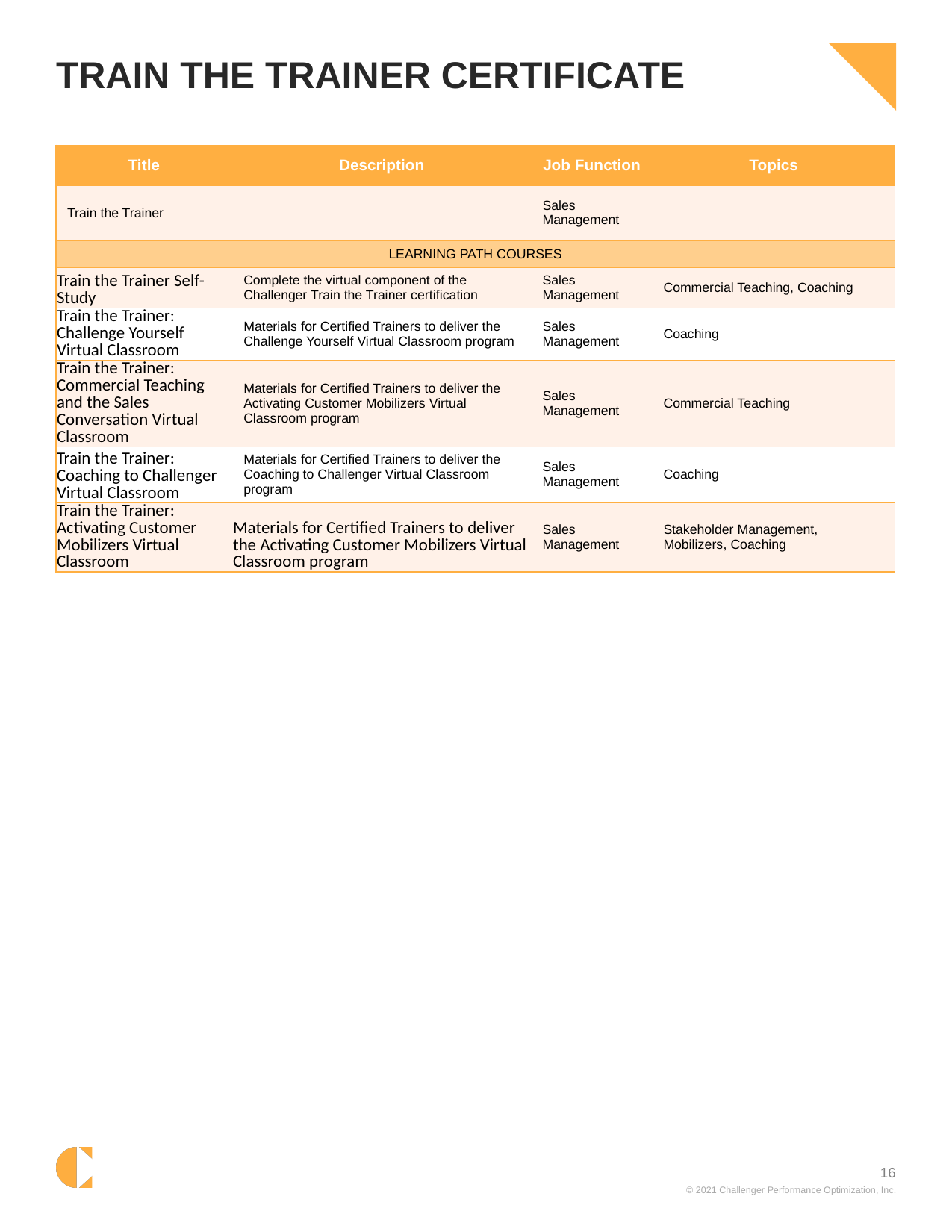

# Train the trainer certificate
| Title | Description | Job Function | Topics |
| --- | --- | --- | --- |
| Train the Trainer |  | Sales Management |  |
| LEARNING PATH COURSES |  |  |  |
| Train the Trainer Self-Study | Complete the virtual component of the Challenger Train the Trainer certification | Sales Management | Commercial Teaching, Coaching |
| Train the Trainer: Challenge Yourself Virtual Classroom | Materials for Certified Trainers to deliver the Challenge Yourself Virtual Classroom program | Sales Management | Coaching |
| Train the Trainer: Commercial Teaching and the Sales Conversation Virtual Classroom | Materials for Certified Trainers to deliver the Activating Customer Mobilizers Virtual Classroom program | Sales Management | Commercial Teaching |
| Train the Trainer: Coaching to Challenger Virtual Classroom | Materials for Certified Trainers to deliver the Coaching to Challenger Virtual Classroom program | Sales Management | Coaching |
| Train the Trainer: Activating Customer Mobilizers Virtual Classroom | Materials for Certified Trainers to deliver the Activating Customer Mobilizers Virtual Classroom program | Sales Management | Stakeholder Management, Mobilizers, Coaching |